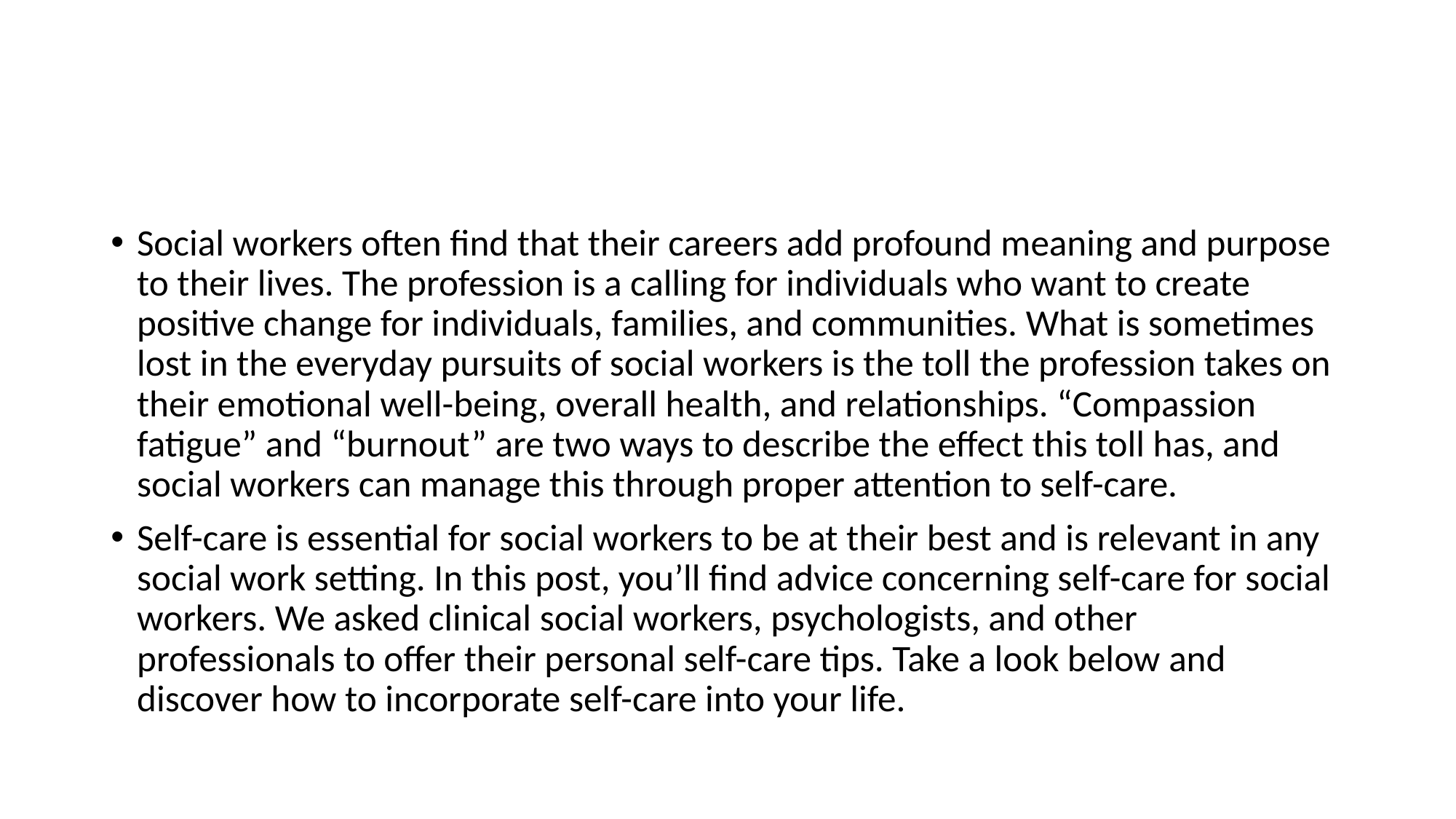

#
Social workers often find that their careers add profound meaning and purpose to their lives. The profession is a calling for individuals who want to create positive change for individuals, families, and communities. What is sometimes lost in the everyday pursuits of social workers is the toll the profession takes on their emotional well-being, overall health, and relationships. “Compassion fatigue” and “burnout” are two ways to describe the effect this toll has, and social workers can manage this through proper attention to self-care.
Self-care is essential for social workers to be at their best and is relevant in any social work setting. In this post, you’ll find advice concerning self-care for social workers. We asked clinical social workers, psychologists, and other professionals to offer their personal self-care tips. Take a look below and discover how to incorporate self-care into your life.